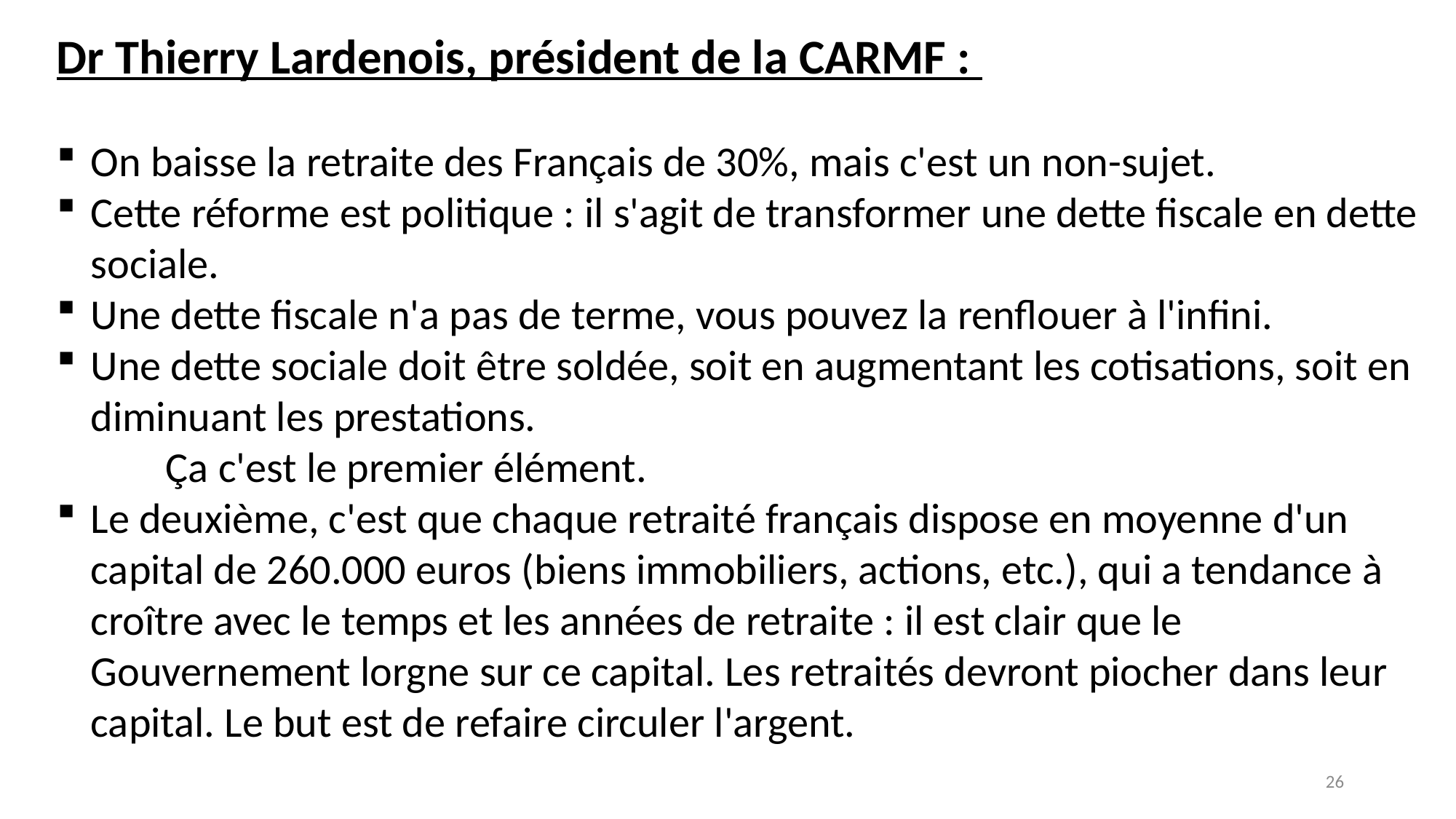

Dr Thierry Lardenois, président de la CARMF :

On baisse la retraite des Français de 30%, mais c'est un non-sujet.
Cette réforme est politique : il s'agit de transformer une dette fiscale en dette sociale.
Une dette fiscale n'a pas de terme, vous pouvez la renflouer à l'infini.
Une dette sociale doit être soldée, soit en augmentant les cotisations, soit en diminuant les prestations.
	Ça c'est le premier élément.
Le deuxième, c'est que chaque retraité français dispose en moyenne d'un capital de 260.000 euros (biens immobiliers, actions, etc.), qui a tendance à croître avec le temps et les années de retraite : il est clair que le Gouvernement lorgne sur ce capital. Les retraités devront piocher dans leur capital. Le but est de refaire circuler l'argent.
26